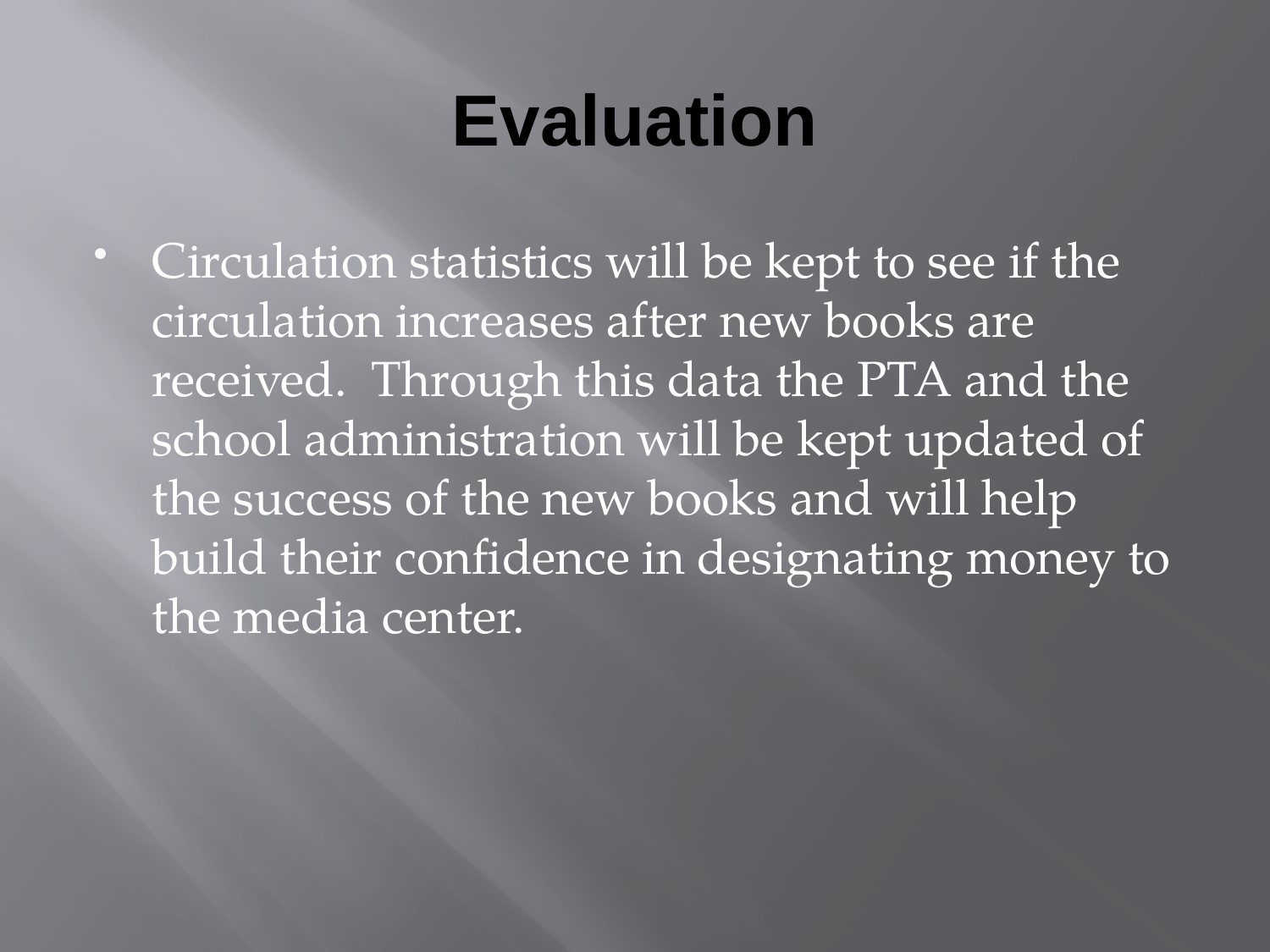

# Evaluation
Circulation statistics will be kept to see if the circulation increases after new books are received.  Through this data the PTA and the school administration will be kept updated of the success of the new books and will help build their confidence in designating money to the media center.